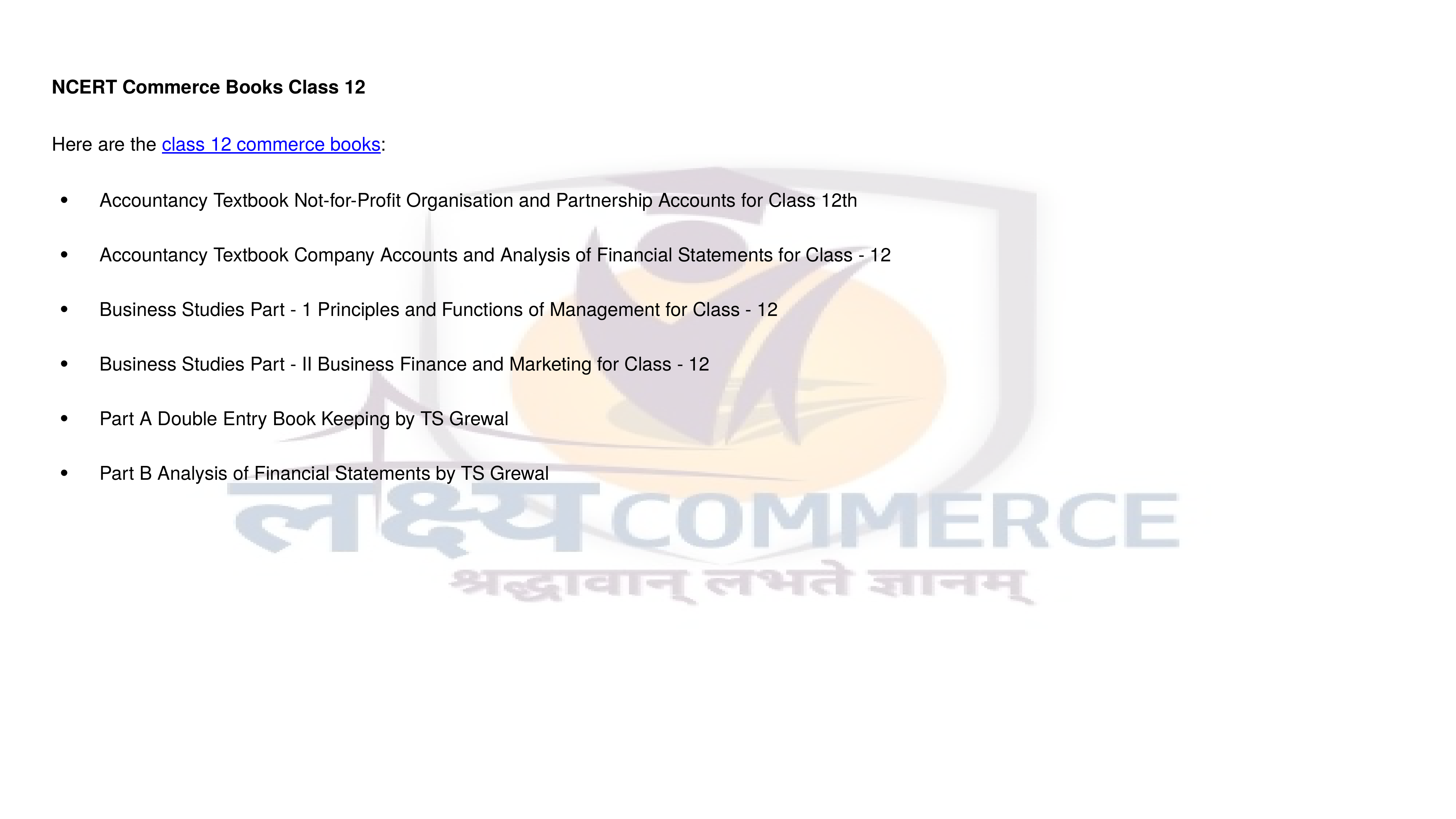

NCERT Commerce Books Class 12
Here are the class 12 commerce books:
Accountancy Textbook Not-for-Profit Organisation and Partnership Accounts for Class 12th
Accountancy Textbook Company Accounts and Analysis of Financial Statements for Class - 12
Business Studies Part - 1 Principles and Functions of Management for Class - 12
Business Studies Part - II Business Finance and Marketing for Class - 12
Part A Double Entry Book Keeping by TS Grewal
Part B Analysis of Financial Statements by TS Grewal